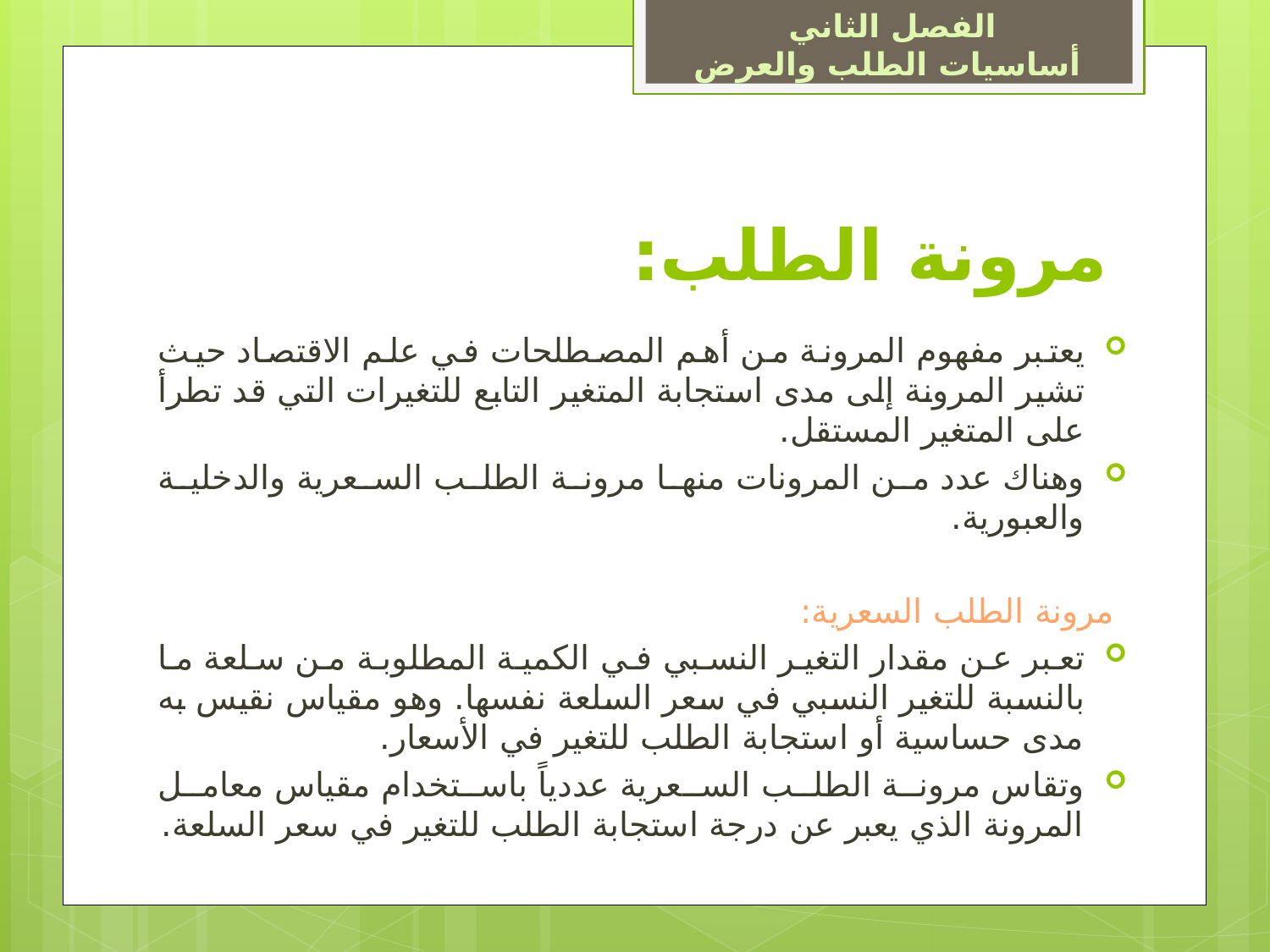

الفصل الثاني
 أساسيات الطلب والعرض
# مرونة الطلب:
يعتبر مفهوم المرونة من أهم المصطلحات في علم الاقتصاد حيث تشير المرونة إلى مدى استجابة المتغير التابع للتغيرات التي قد تطرأ على المتغير المستقل.
وهناك عدد من المرونات منها مرونة الطلب السعرية والدخلية والعبورية.

مرونة الطلب السعرية:
تعبر عن مقدار التغير النسبي في الكمية المطلوبة من سلعة ما بالنسبة للتغير النسبي في سعر السلعة نفسها. وهو مقياس نقيس به مدى حساسية أو استجابة الطلب للتغير في الأسعار.
وتقاس مرونة الطلب السعرية عددياً باستخدام مقياس معامل المرونة الذي يعبر عن درجة استجابة الطلب للتغير في سعر السلعة.